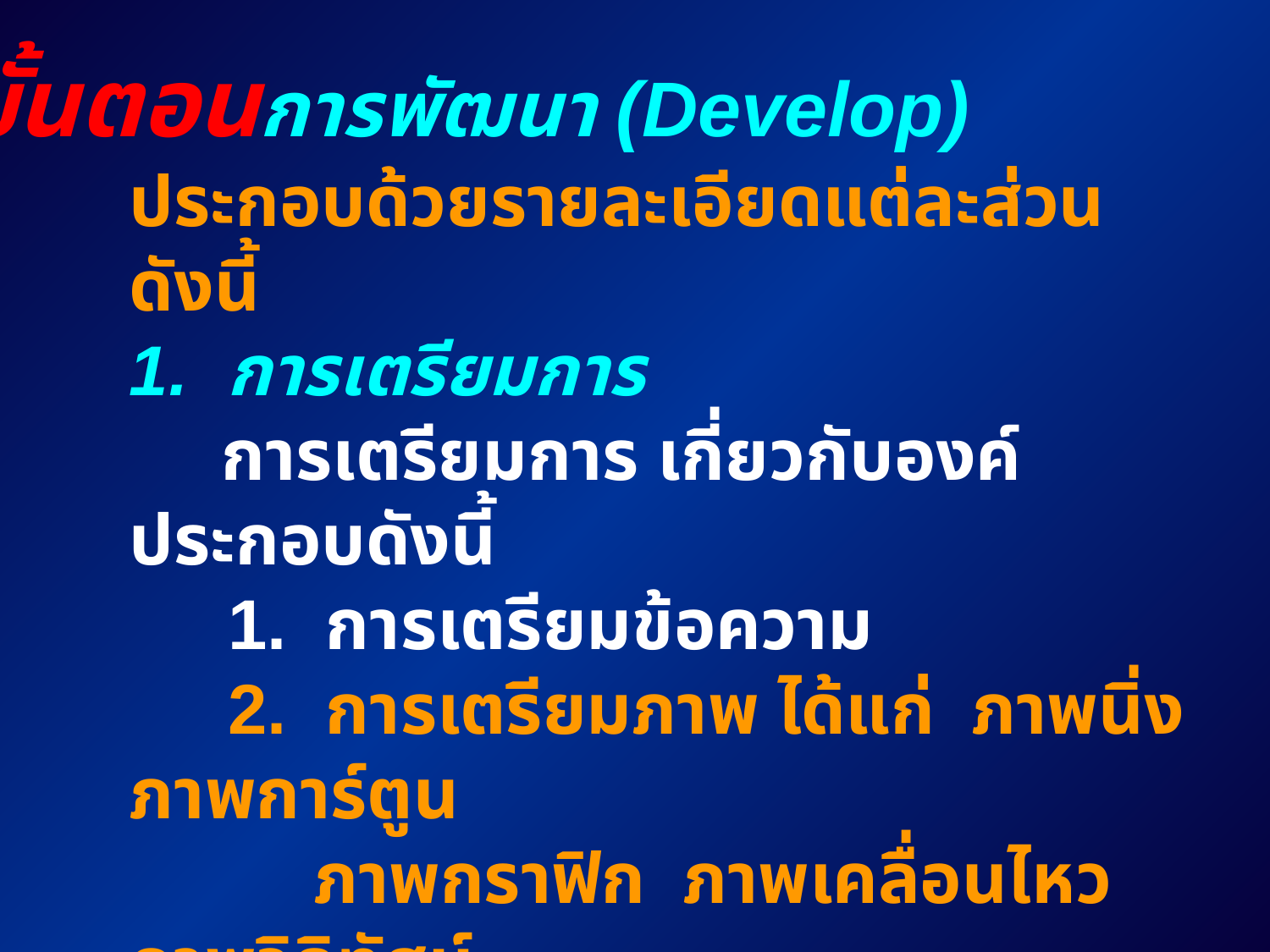

ขั้นตอนการพัฒนา (Develop)
ประกอบด้วยรายละเอียดแต่ละส่วน ดังนี้
1.  การเตรียมการ
     การเตรียมการ เกี่ยวกับองค์ประกอบดังนี้
     1.  การเตรียมข้อความ
     2.  การเตรียมภาพ ได้แก่  ภาพนิ่ง  ภาพการ์ตูน
          ภาพกราฟิก  ภาพเคลื่อนไหว  ภาพวิดิทัศน์
     3.  การเตรียมเสียง ได้แก่  เสียงบรรยาย  เสียง
          ดนตรี  เสียง Sound Effect
     4.  การเตรียมโปรแกรมจัดการบทเรียน